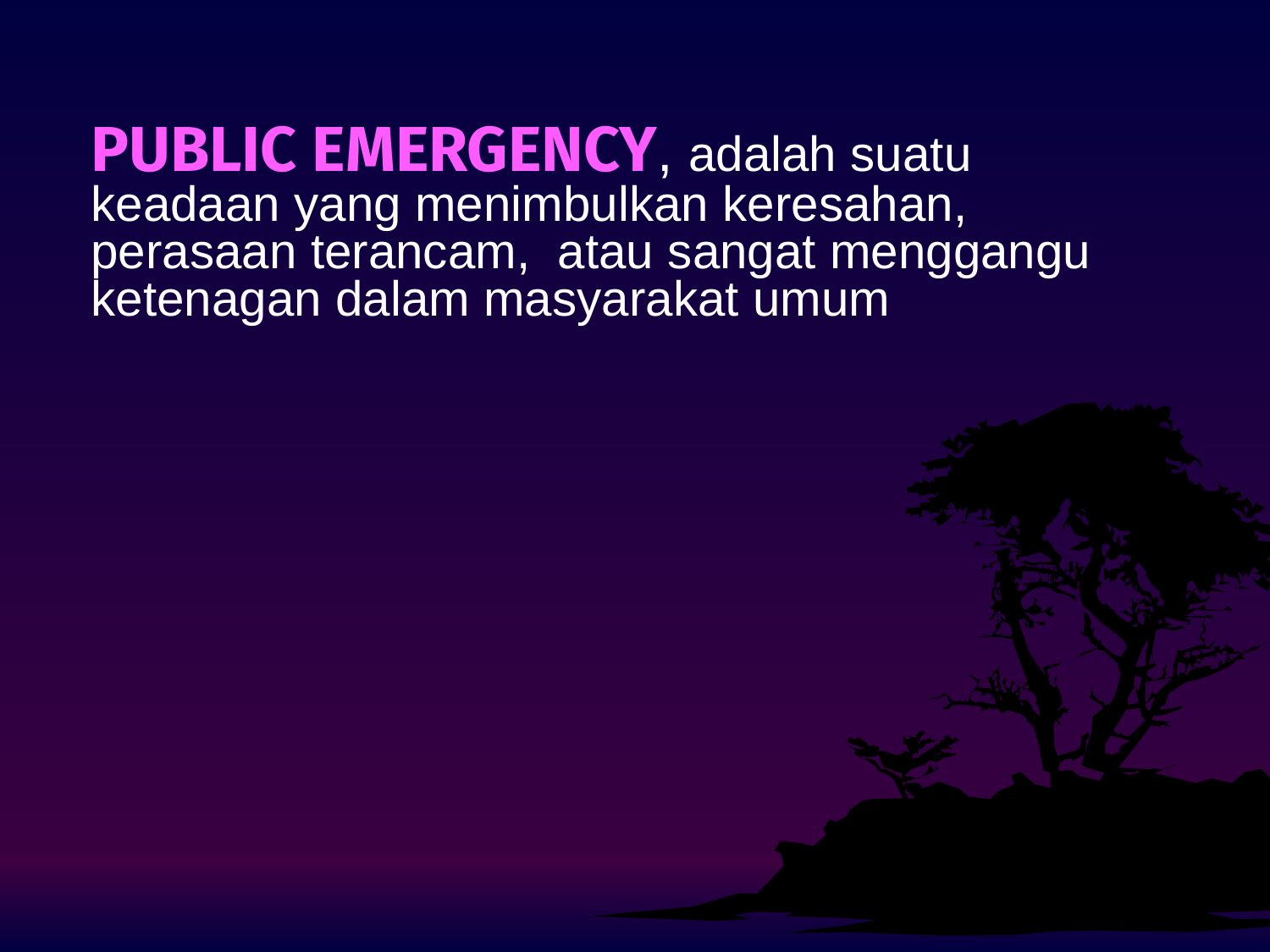

PUBLIC EMERGENCY, adalah suatu keadaan yang menimbulkan keresahan, perasaan terancam,  atau sangat menggangu ketenagan dalam masyarakat umum